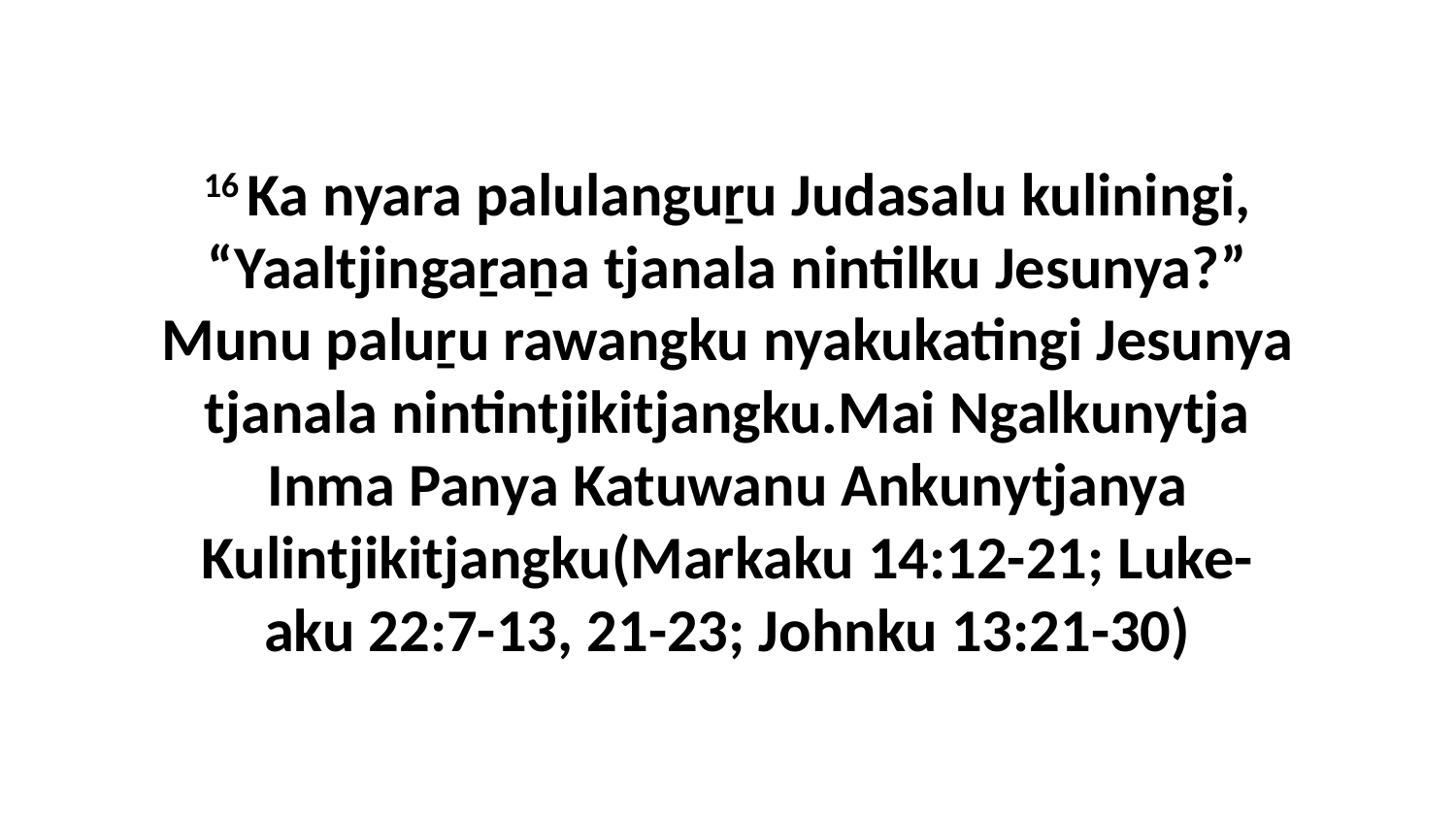

16 Ka nyara palulanguṟu Judasalu kuliningi, “Yaaltjingaṟaṉa tjanala nintilku Jesunya?” Munu paluṟu rawangku nyakukatingi Jesunya tjanala nintintjikitjangku.Mai Ngalkunytja Inma Panya Katuwanu Ankunytjanya Kulintjikitjangku(Markaku 14:12-21; Luke-aku 22:7-13, 21-23; Johnku 13:21-30)